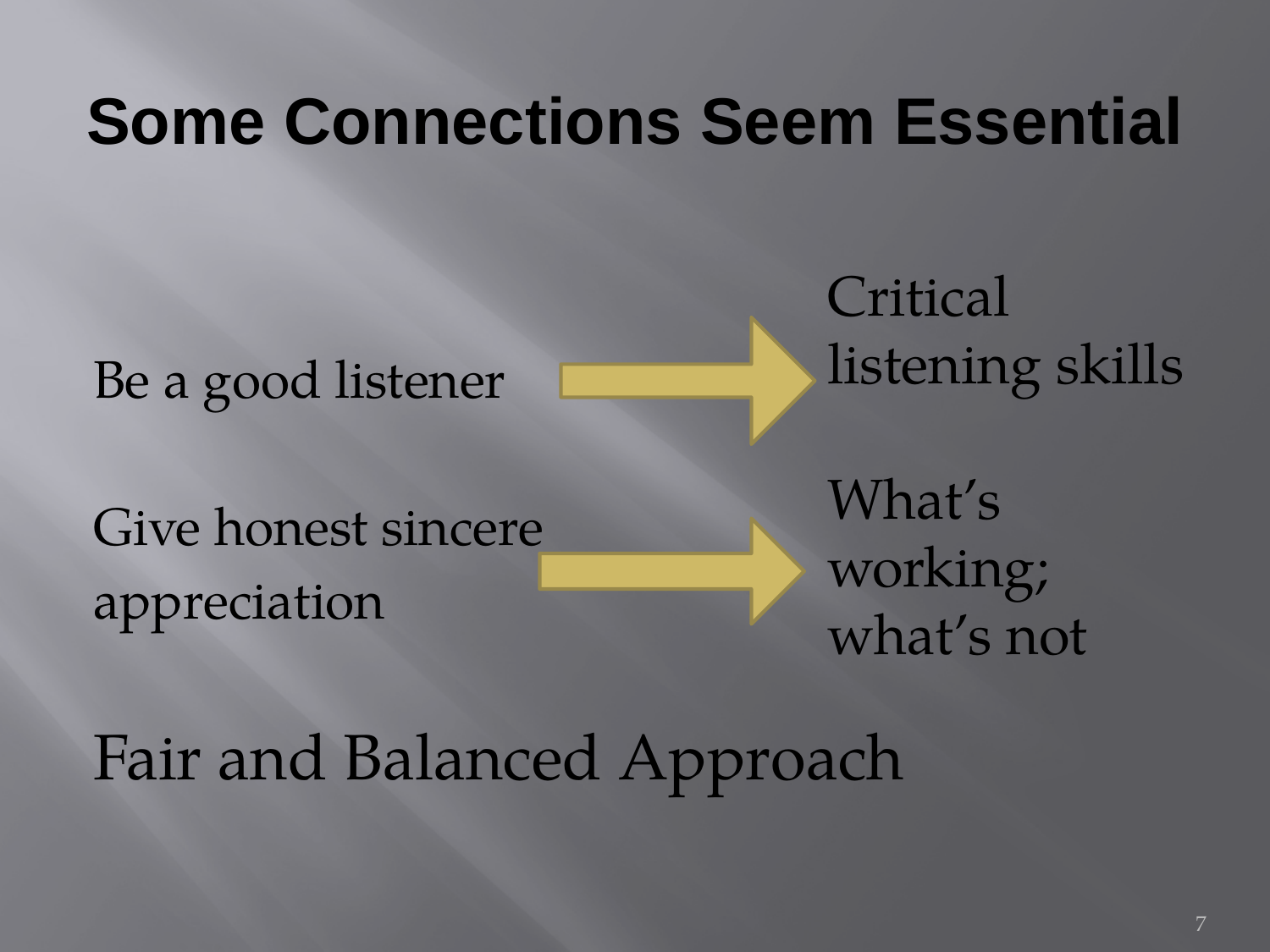

# Some Connections Seem Essential

Be a good listener

Give honest sincere
appreciation

Fair and Balanced Approach

Critical  listening skills

What’s working; what’s not

7